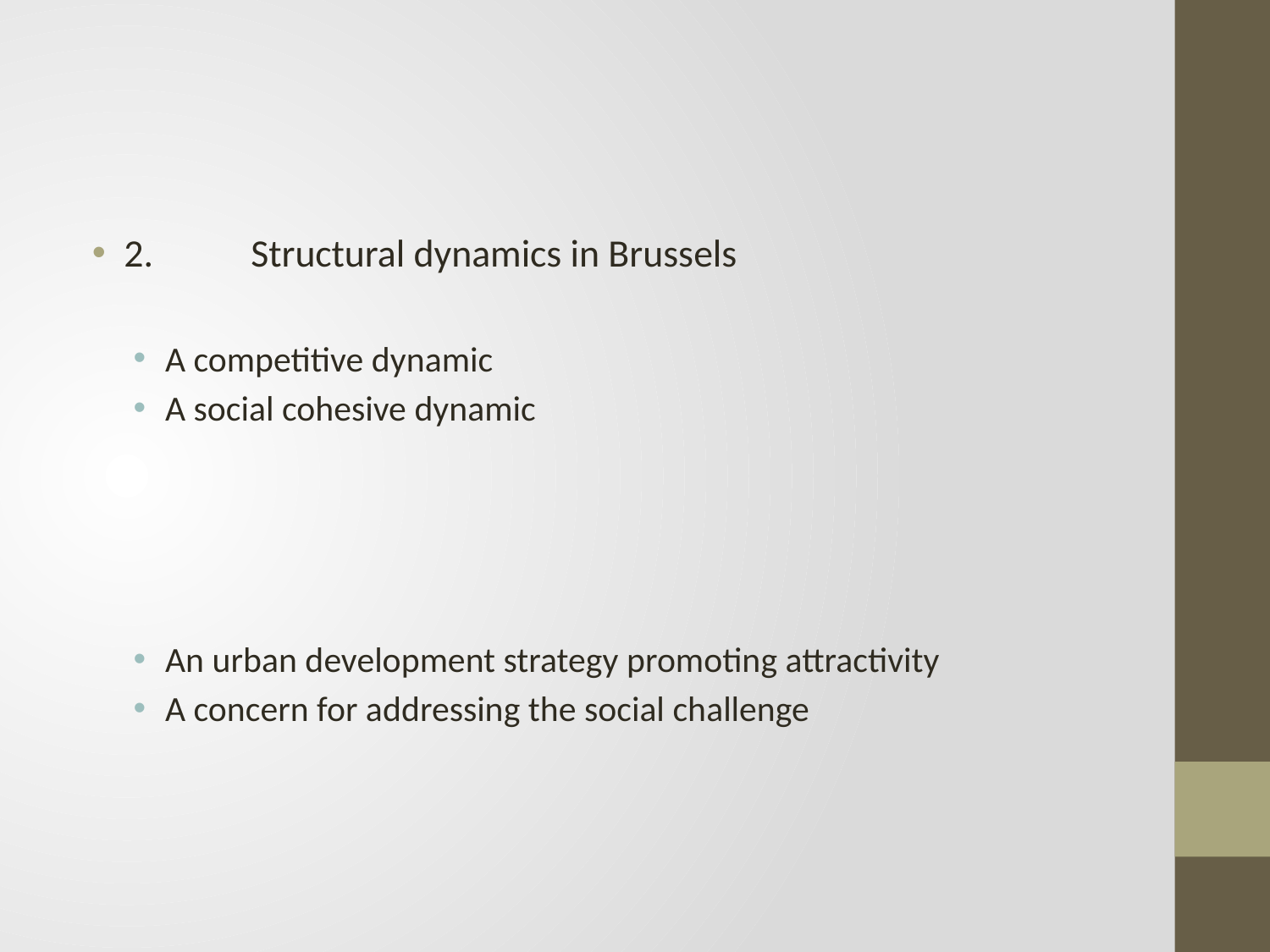

#
2.	Structural dynamics in Brussels

A competitive dynamic
A social cohesive dynamic

An urban development strategy promoting attractivity
A concern for addressing the social challenge